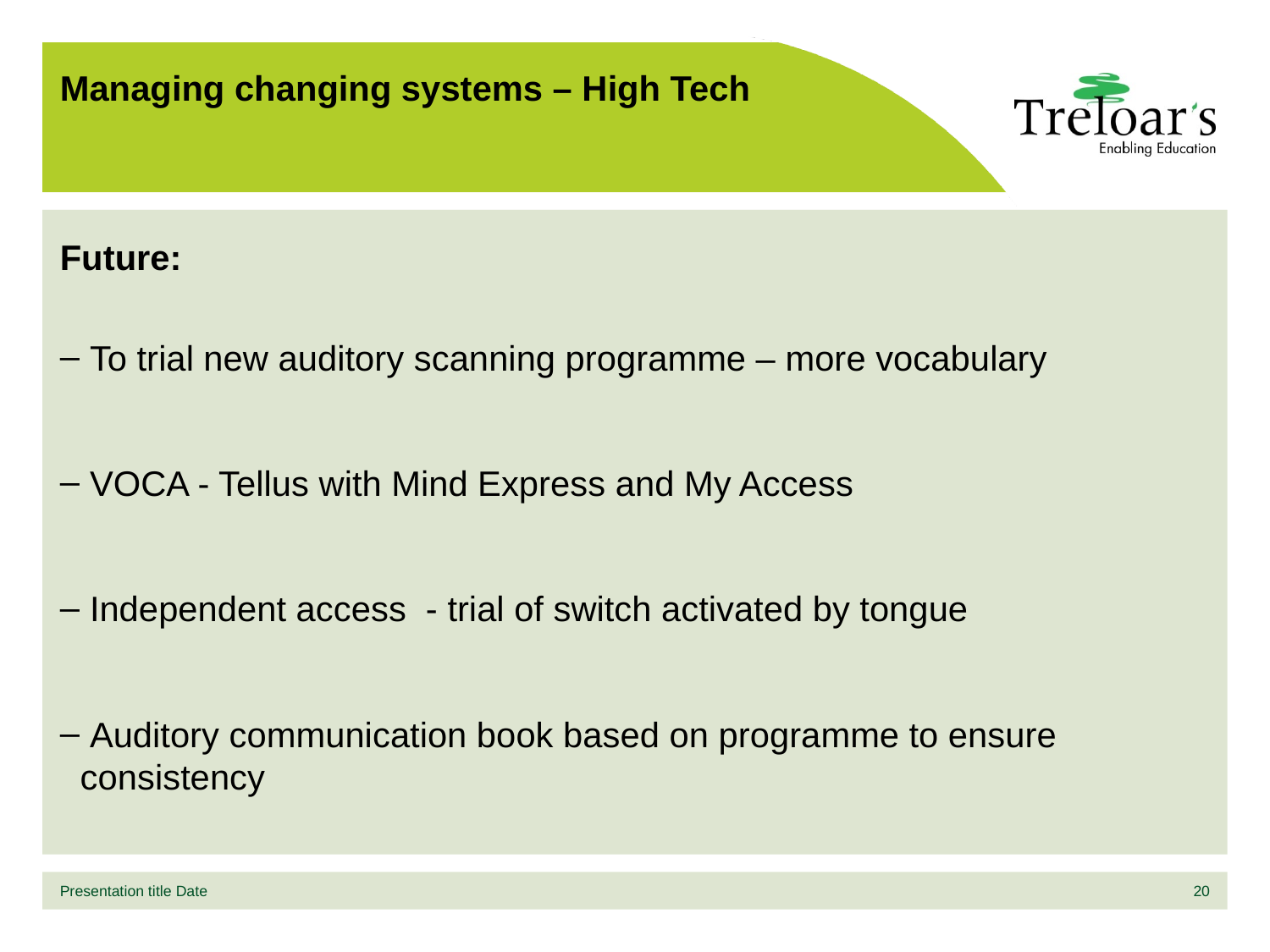

# Managing changing systems – High Tech
Future:

 To trial new auditory scanning programme – more vocabulary

 VOCA - Tellus with Mind Express and My Access

 Independent access  - trial of switch activated by tongue

 Auditory communication book based on programme to ensure consistency

Presentation title Date
20